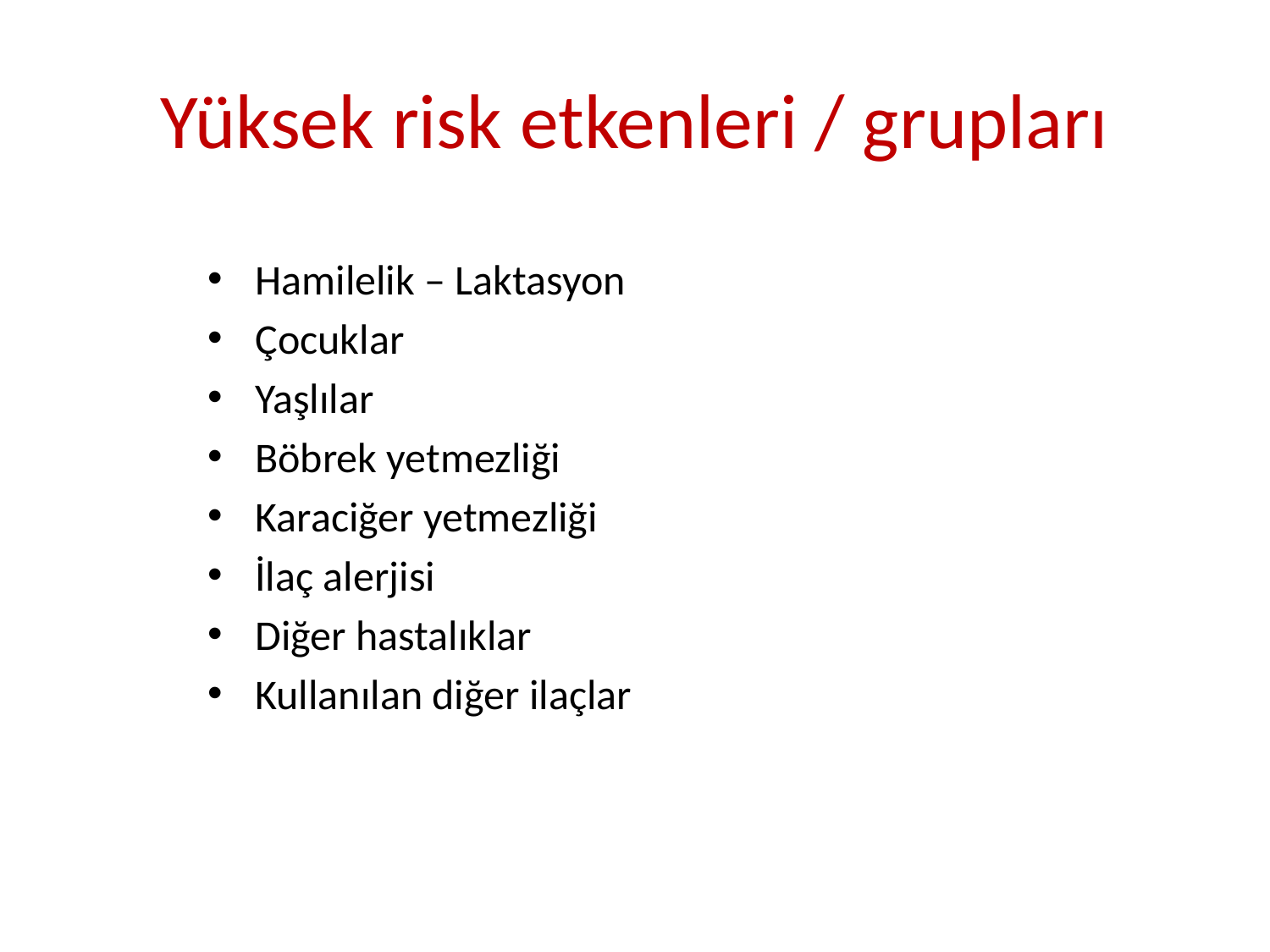

# Yüksek risk etkenleri / grupları
Hamilelik – Laktasyon
Çocuklar
Yaşlılar
Böbrek yetmezliği
Karaciğer yetmezliği
İlaç alerjisi
Diğer hastalıklar
Kullanılan diğer ilaçlar